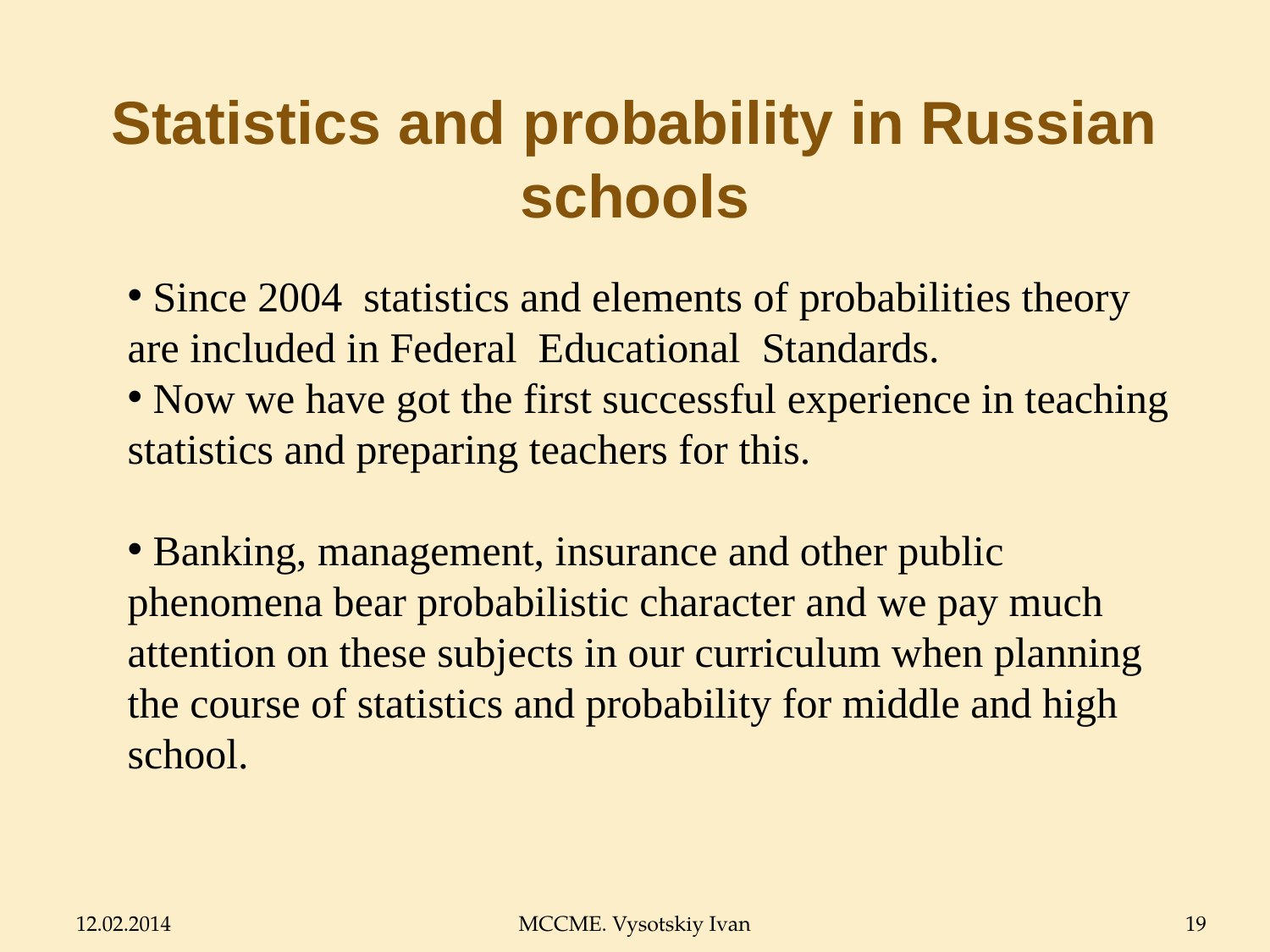

# Statistics and probability in Russian schools
 Since 2004  statistics and elements of probabilities theory are included in Federal  Educational  Standards.
 Now we have got the first successful experience in teaching statistics and preparing teachers for this.

 Banking, management, insurance and other public phenomena bear probabilistic character and we pay much attention on these subjects in our curriculum when planning the course of statistics and probability for middle and high school.
12.02.2014
MCCME. Vysotskiy Ivan
19